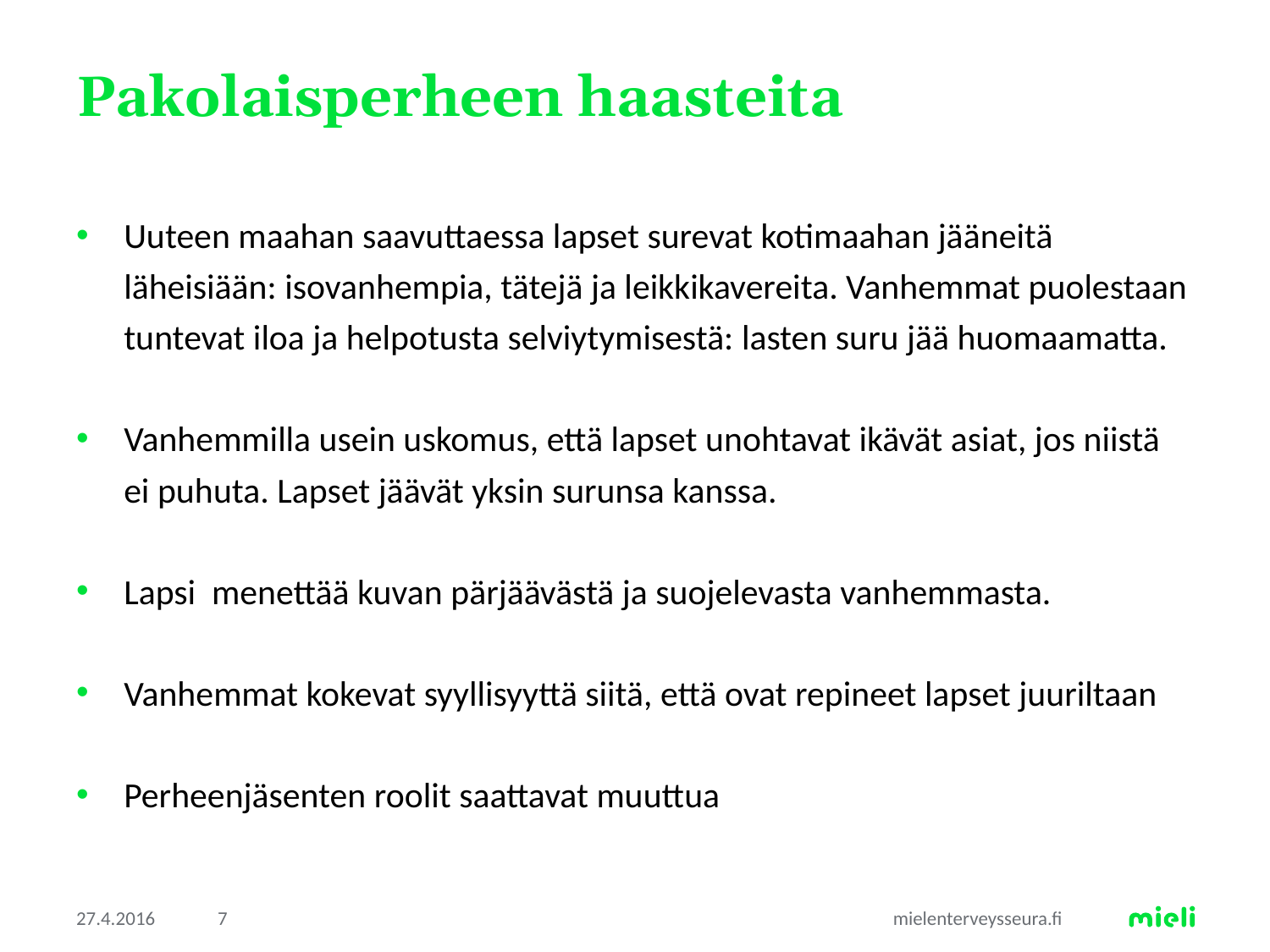

# Pakolaisperheen haasteita

Uuteen maahan saavuttaessa lapset surevat kotimaahan jääneitä läheisiään: isovanhempia, tätejä ja leikkikavereita. Vanhemmat puolestaan tuntevat iloa ja helpotusta selviytymisestä: lasten suru jää huomaamatta.

Vanhemmilla usein uskomus, että lapset unohtavat ikävät asiat, jos niistä ei puhuta. Lapset jäävät yksin surunsa kanssa.

Lapsi  menettää kuvan pärjäävästä ja suojelevasta vanhemmasta.

Vanhemmat kokevat syyllisyyttä siitä, että ovat repineet lapset juuriltaan

Perheenjäsenten roolit saattavat muuttua
27.4.2016
7
mielenterveysseura.fi